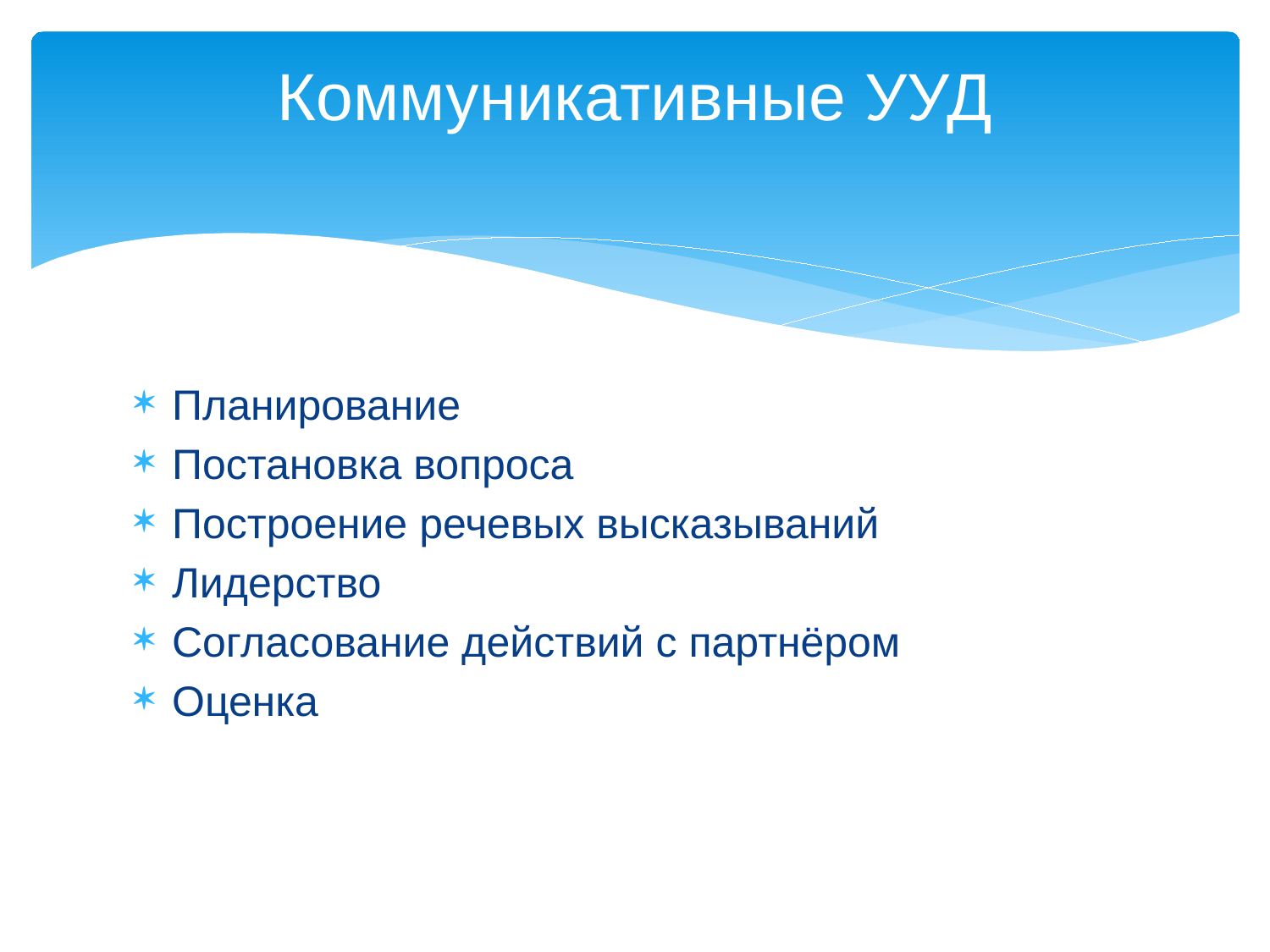

# Коммуникативные УУД
Планирование
Постановка вопроса
Построение речевых высказываний
Лидерство
Согласование действий с партнёром
Оценка